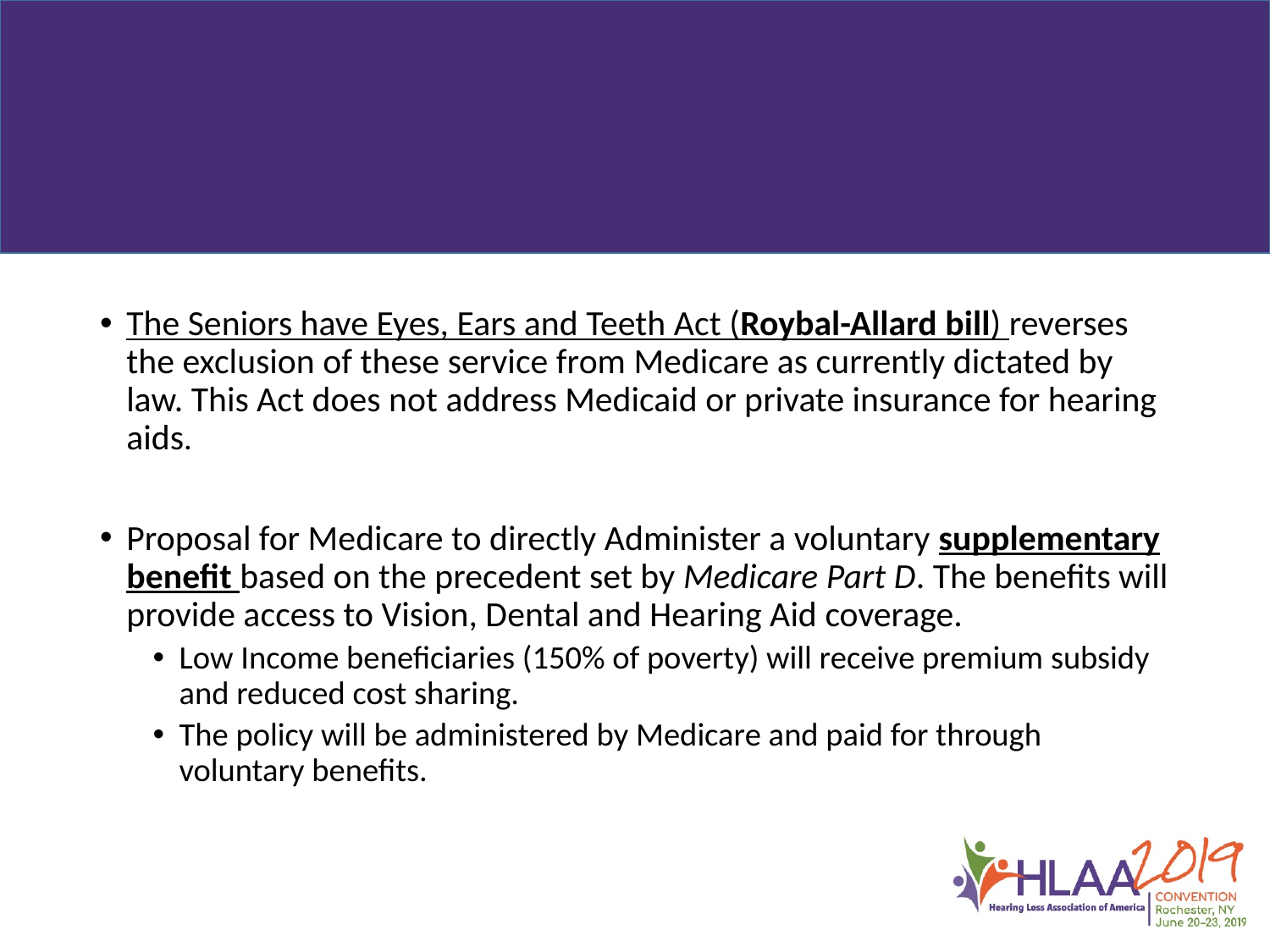

#
The Seniors have Eyes, Ears and Teeth Act (Roybal-Allard bill) reverses the exclusion of these service from Medicare as currently dictated by law. This Act does not address Medicaid or private insurance for hearing aids.

Proposal for Medicare to directly Administer a voluntary supplementary benefit based on the precedent set by Medicare Part D. The benefits will provide access to Vision, Dental and Hearing Aid coverage.
Low Income beneficiaries (150% of poverty) will receive premium subsidy and reduced cost sharing.
The policy will be administered by Medicare and paid for through voluntary benefits.